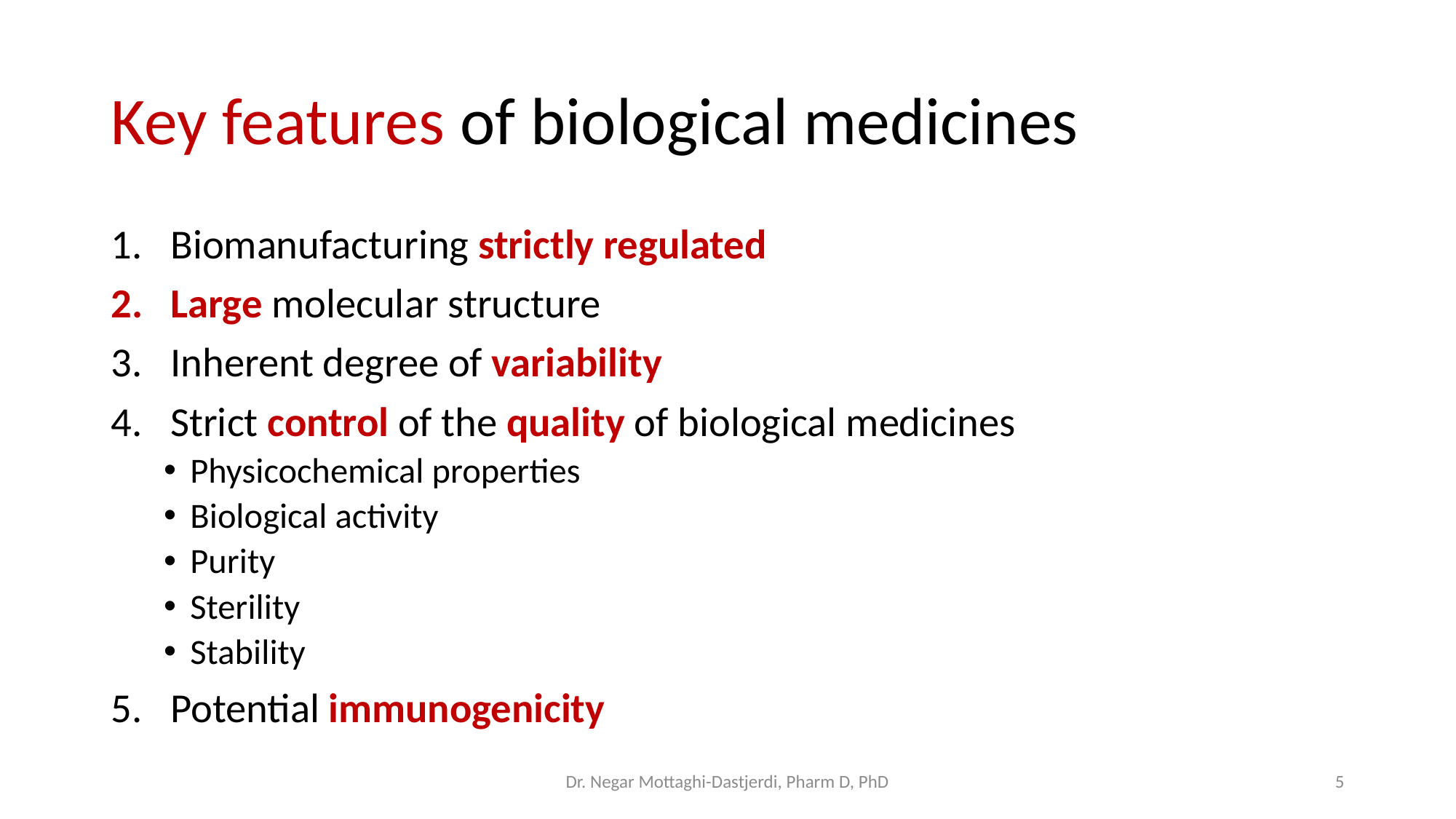

# Key features of biological medicines
Biomanufacturing strictly regulated
Large molecular structure
Inherent degree of variability
Strict control of the quality of biological medicines
Physicochemical properties
Biological activity
Purity
Sterility
Stability
Potential immunogenicity

Dr. Negar Mottaghi-Dastjerdi, Pharm D, PhD
5